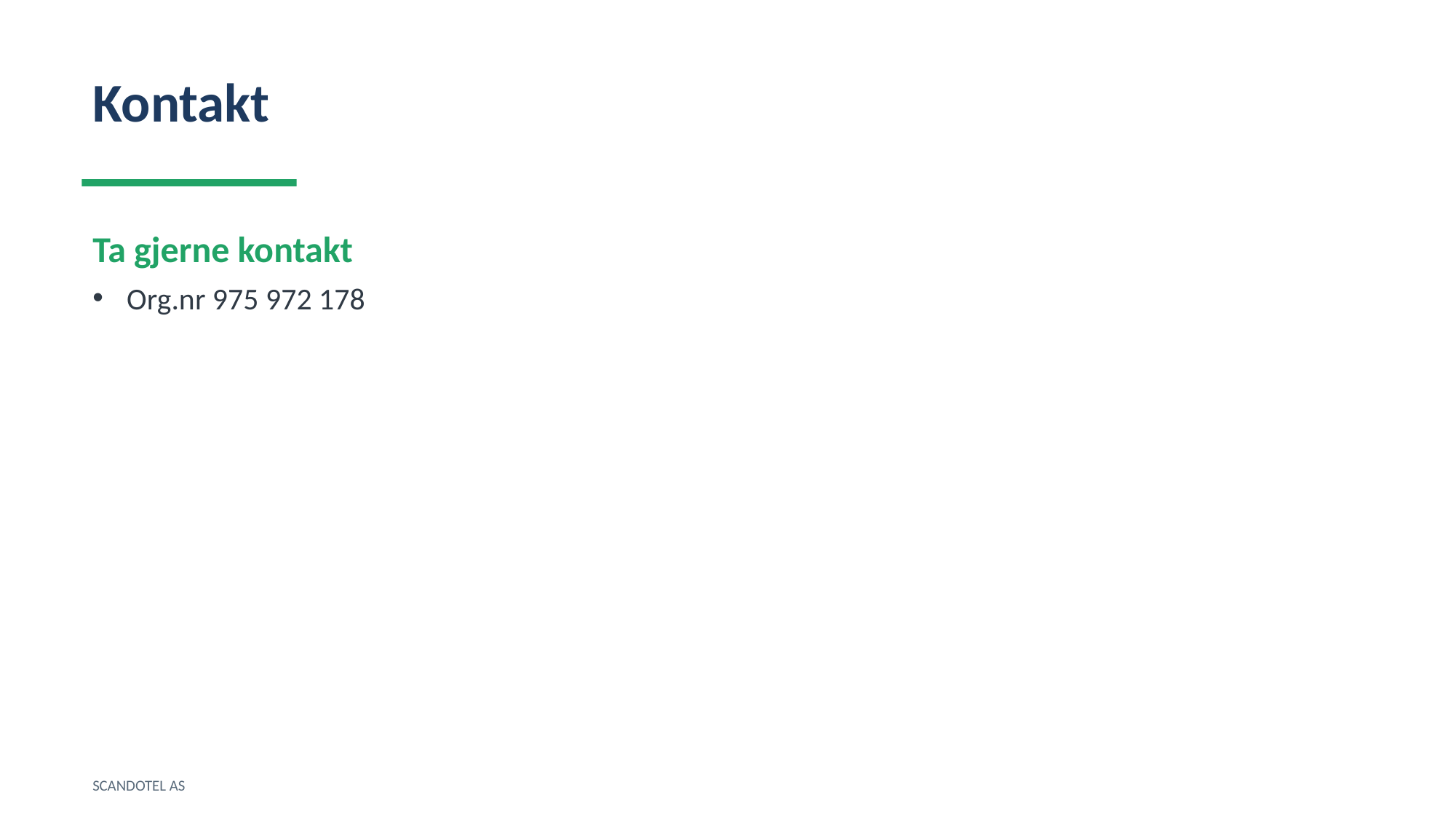

Kontakt

Ta gjerne kontakt
Org.nr 975 972 178
SCANDOTEL AS